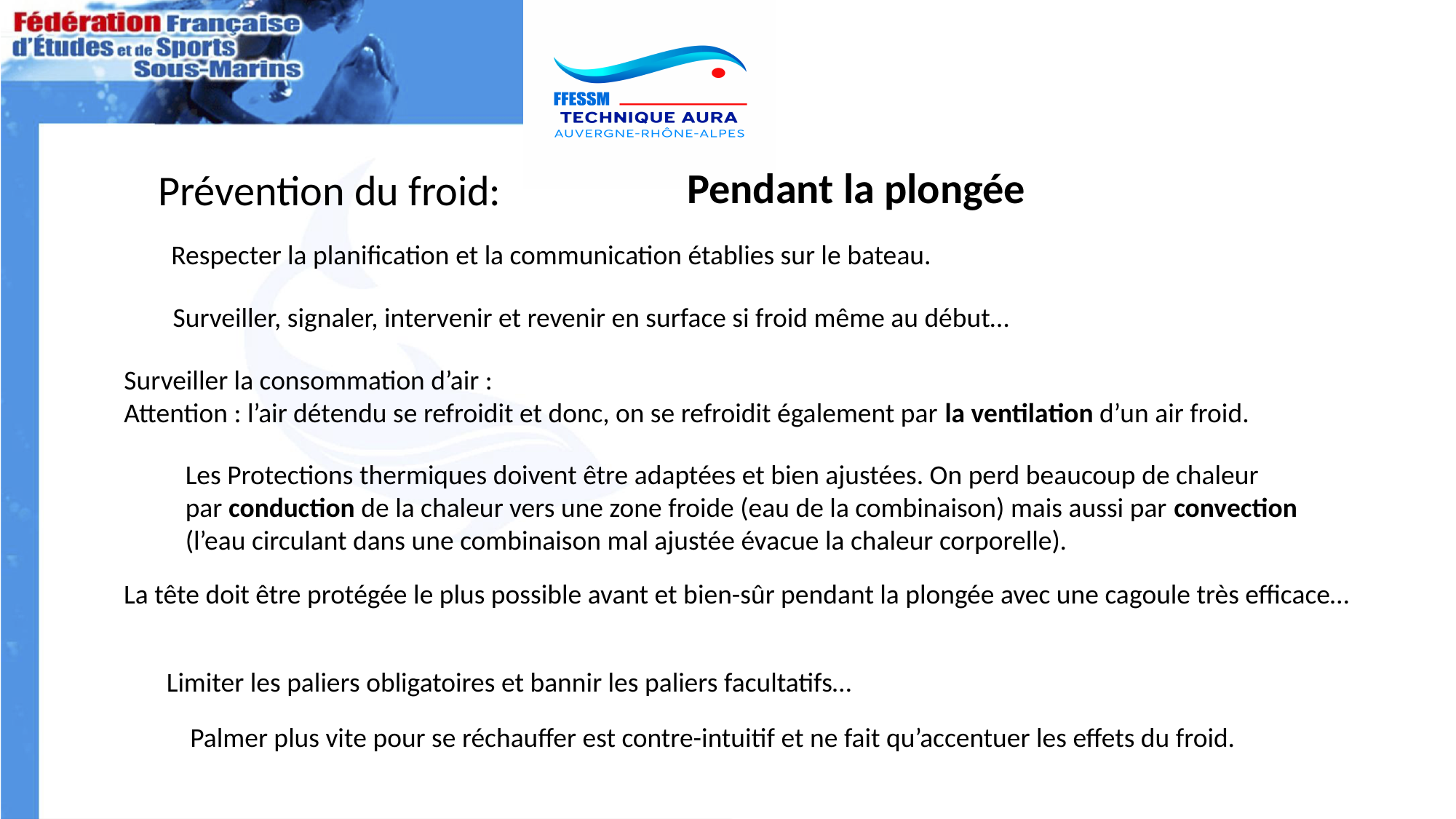

Pendant la plongée
Prévention du froid:
Respecter la planification et la communication établies sur le bateau.
Surveiller, signaler, intervenir et revenir en surface si froid même au début…
Surveiller la consommation d’air :
Attention : l’air détendu se refroidit et donc, on se refroidit également par la ventilation d’un air froid.
Les Protections thermiques doivent être adaptées et bien ajustées. On perd beaucoup de chaleur
par conduction de la chaleur vers une zone froide (eau de la combinaison) mais aussi par convection
(l’eau circulant dans une combinaison mal ajustée évacue la chaleur corporelle).
La tête doit être protégée le plus possible avant et bien-sûr pendant la plongée avec une cagoule très efficace…
Limiter les paliers obligatoires et bannir les paliers facultatifs…
Palmer plus vite pour se réchauffer est contre-intuitif et ne fait qu’accentuer les effets du froid.